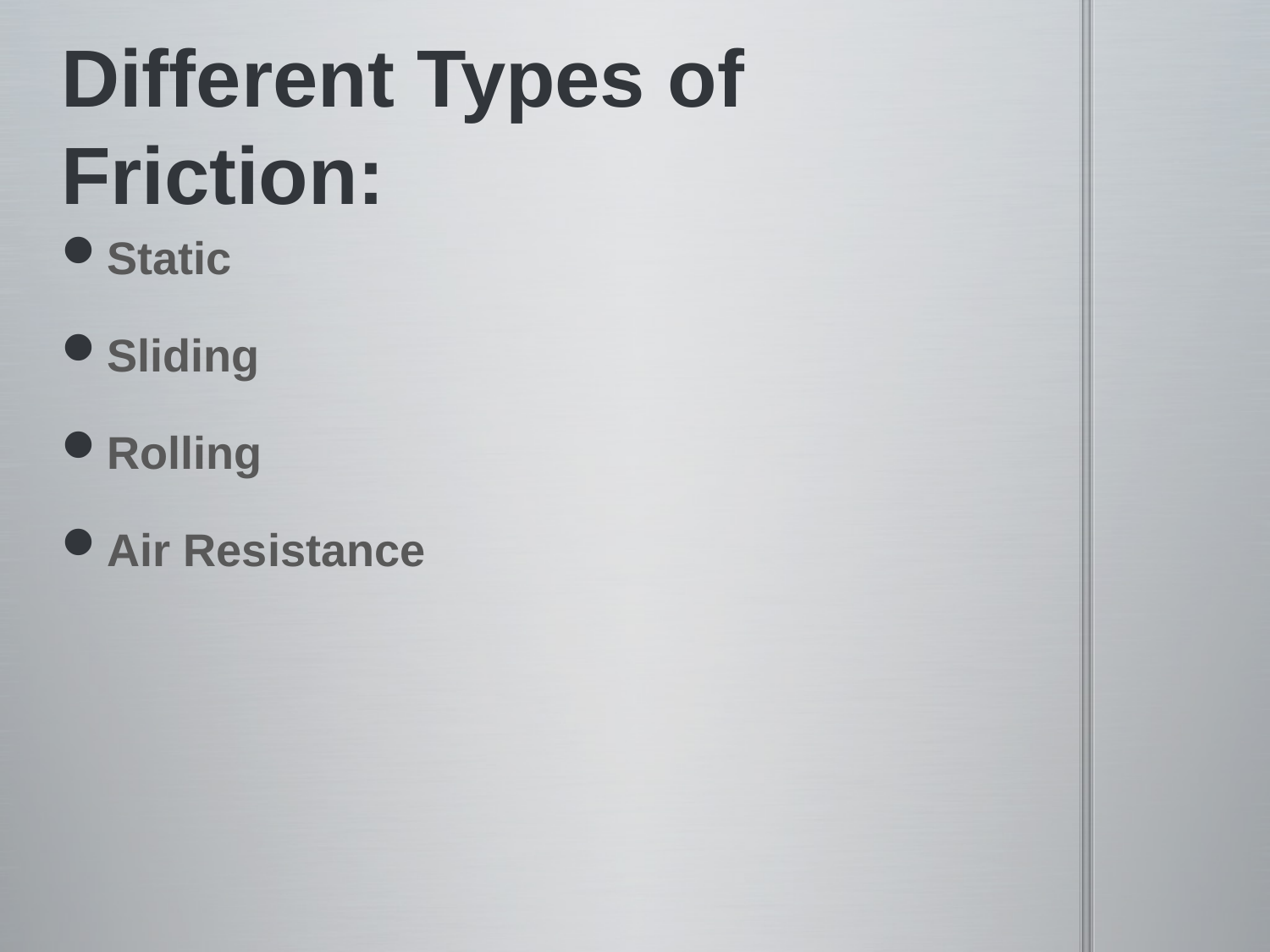

# Different Types of Friction:
Static
Sliding
Rolling
Air Resistance